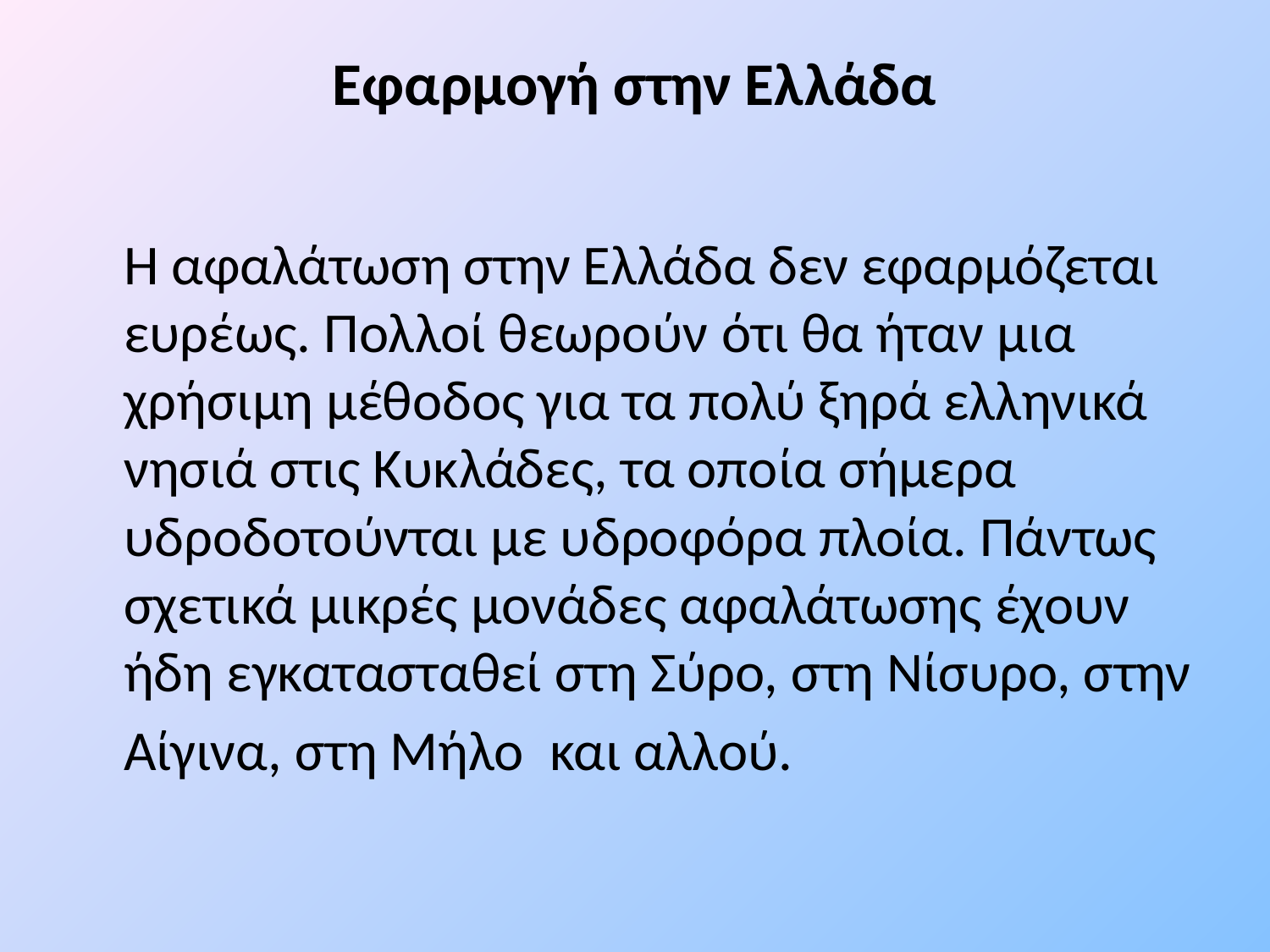

# Εφαρμογή στην Ελλάδα
	Η αφαλάτωση στην Ελλάδα δεν εφαρμόζεται ευρέως. Πολλοί θεωρούν ότι θα ήταν μια χρήσιμη μέθοδος για τα πολύ ξηρά ελληνικά νησιά στις Κυκλάδες, τα οποία σήμερα υδροδοτούνται με υδροφόρα πλοία. Πάντως σχετικά μικρές μονάδες αφαλάτωσης έχουν ήδη εγκατασταθεί στη Σύρο, στη Νίσυρο, στην
 	Αίγινα, στη Μήλο  και αλλού.